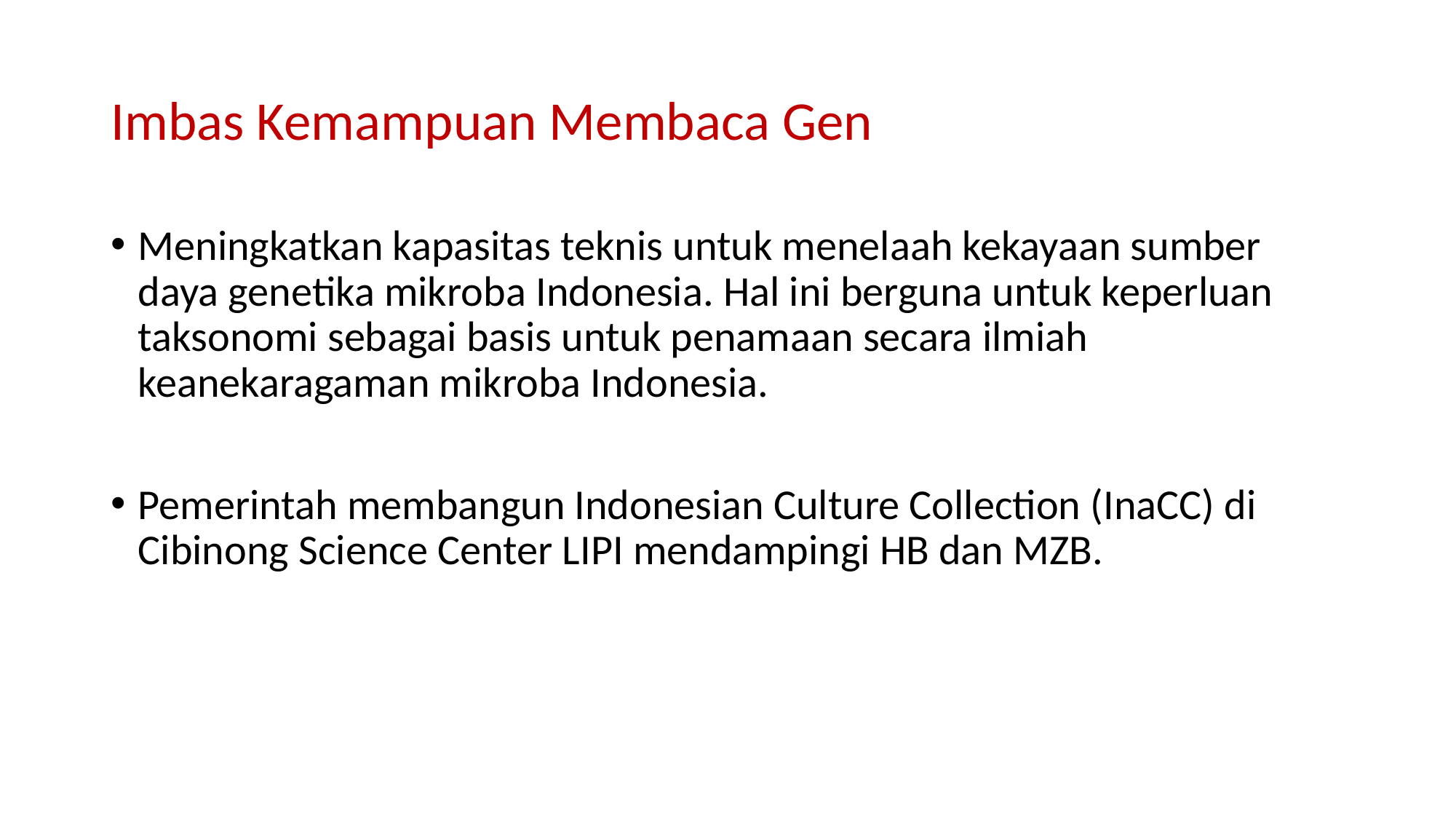

# Imbas Kemampuan Membaca Gen
Meningkatkan kapasitas teknis untuk menelaah kekayaan sumber daya genetika mikroba Indonesia. Hal ini berguna untuk keperluan taksonomi sebagai basis untuk penamaan secara ilmiah keanekaragaman mikroba Indonesia.

Pemerintah membangun Indonesian Culture Collection (InaCC) di Cibinong Science Center LIPI mendampingi HB dan MZB.